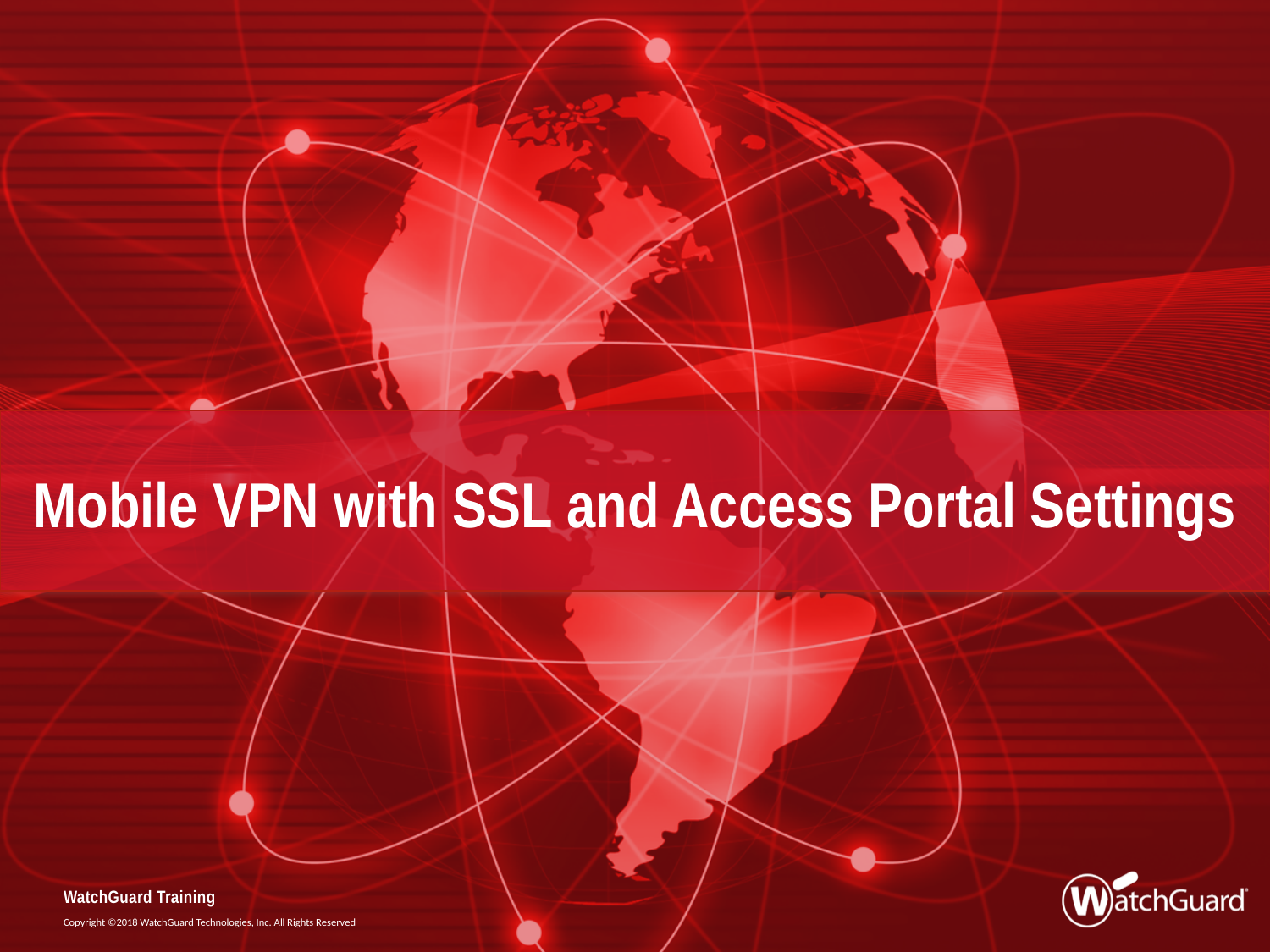

# Mobile VPN with SSL and Access Portal Settings